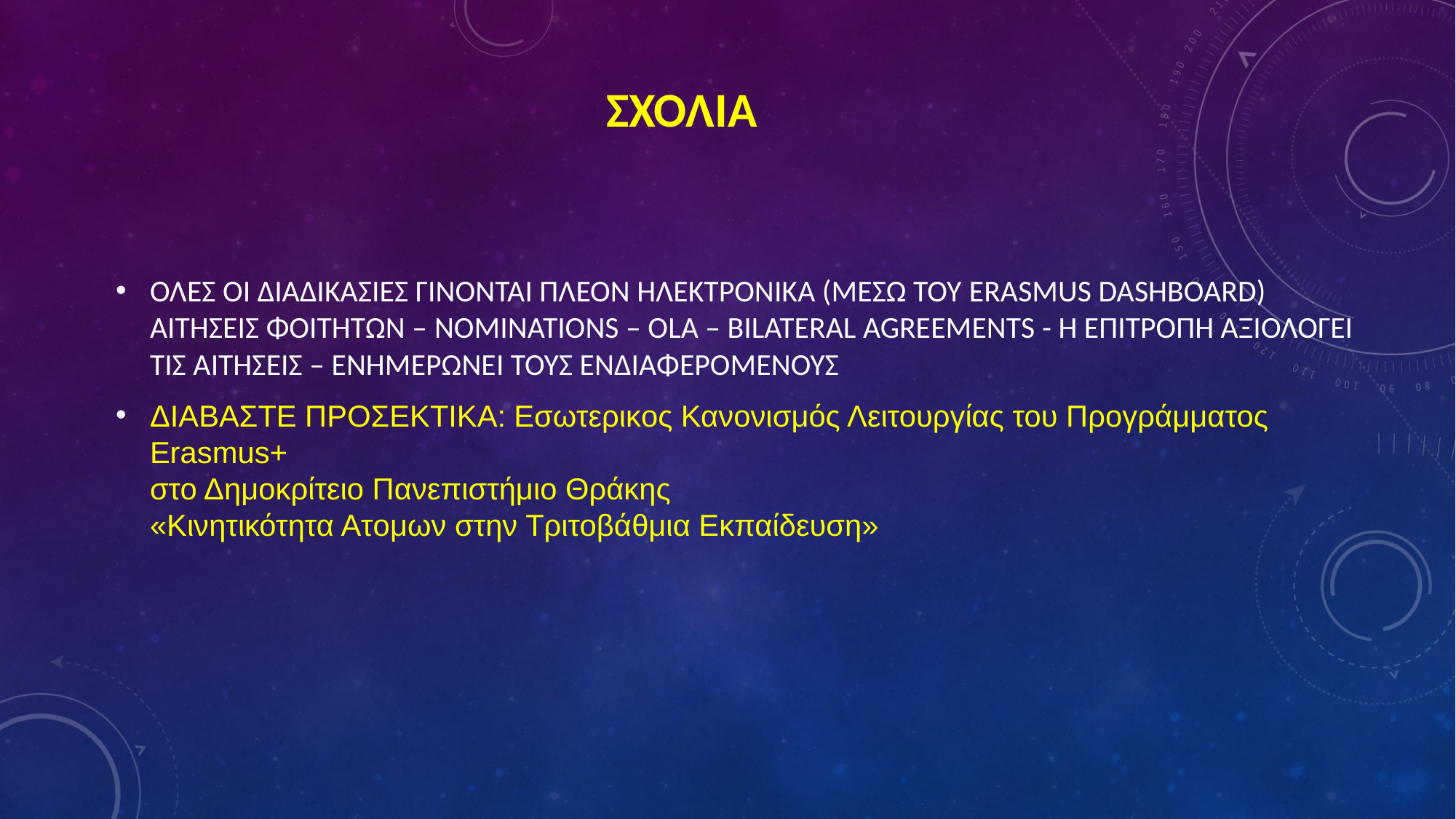

ΣΧΟΛΙΑ
ΟΛΕΣ ΟΙ ΔΙΑΔΙΚΑΣΙΕΣ ΓΙΝΟΝΤΑΙ ΠΛΕΟΝ ΗΛΕΚΤΡΟΝΙΚΑ (ΜΕΣΩ ΤΟΥ ERASMUS DASHBOARD) ΑΙΤΗΣΕΙΣ ΦΟΙΤΗΤΩΝ – NOMINATIONS – OLA – BILATERAL AGREEMENTS - Η ΕΠΙΤΡΟΠΗ ΑΞΙΟΛΟΓΕΙ ΤΙΣ ΑΙΤΗΣΕΙΣ – ΕΝΗΜΕΡΩΝΕΙ ΤΟΥΣ ΕΝΔΙΑΦΕΡΟΜΕΝΟΥΣ
ΔΙΑΒΑΣΤΕ ΠΡΟΣΕΚΤΙΚΑ: Εσωτερικoς Κανονισμός Λειτουργίας του Προγράμματος Εrasmus+
στο Δημοκρίτειο Πανεπιστήμιο Θράκης
«Κινητικότητα Ατoμων στην Τριτοβάθμια Εκπαίδευση»